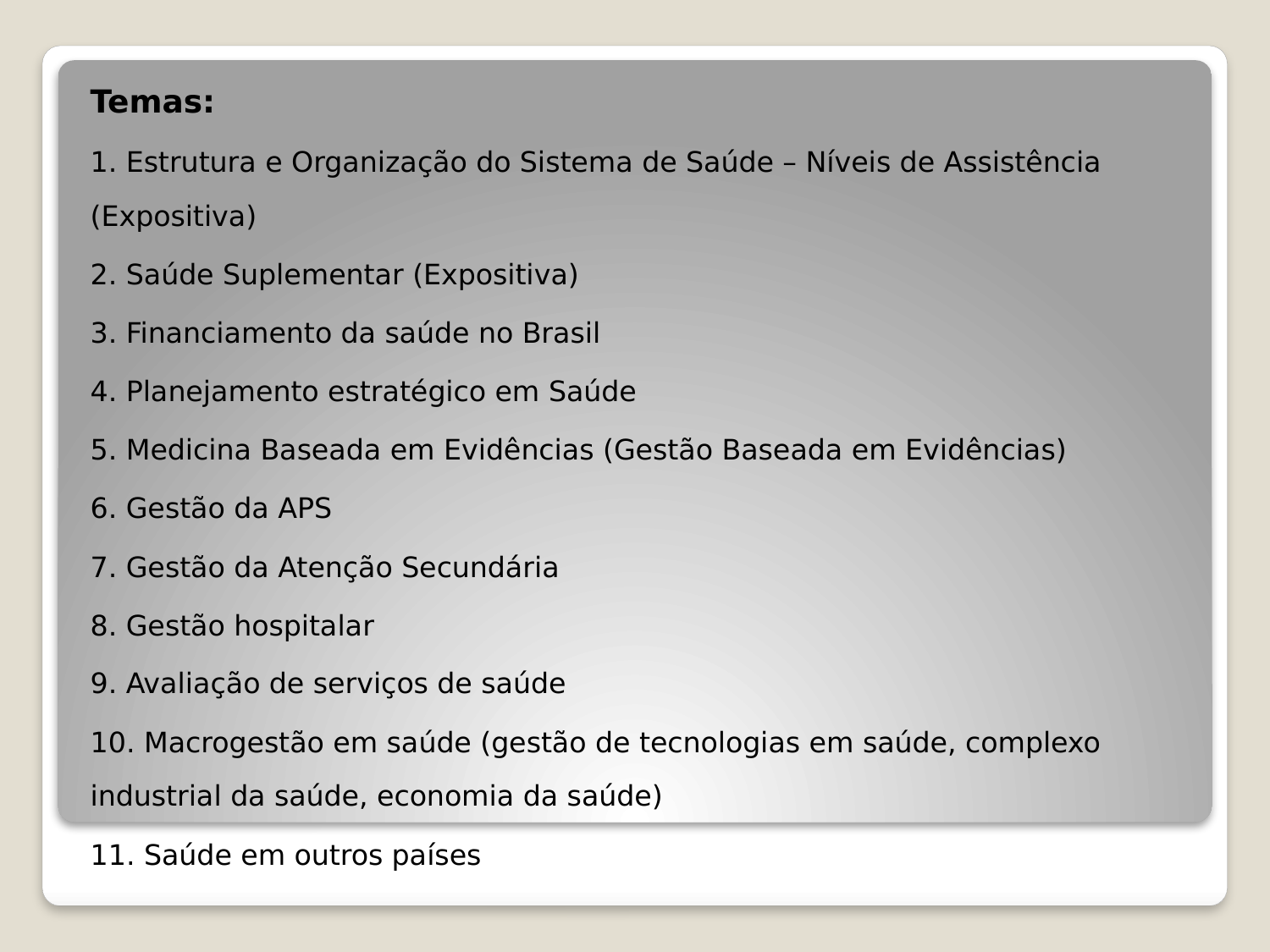

Temas:
1. Estrutura e Organização do Sistema de Saúde – Níveis de Assistência (Expositiva)
2. Saúde Suplementar (Expositiva)
3. Financiamento da saúde no Brasil
4. Planejamento estratégico em Saúde
5. Medicina Baseada em Evidências (Gestão Baseada em Evidências)
6. Gestão da APS
7. Gestão da Atenção Secundária
8. Gestão hospitalar
9. Avaliação de serviços de saúde
10. Macrogestão em saúde (gestão de tecnologias em saúde, complexo industrial da saúde, economia da saúde)
11. Saúde em outros países